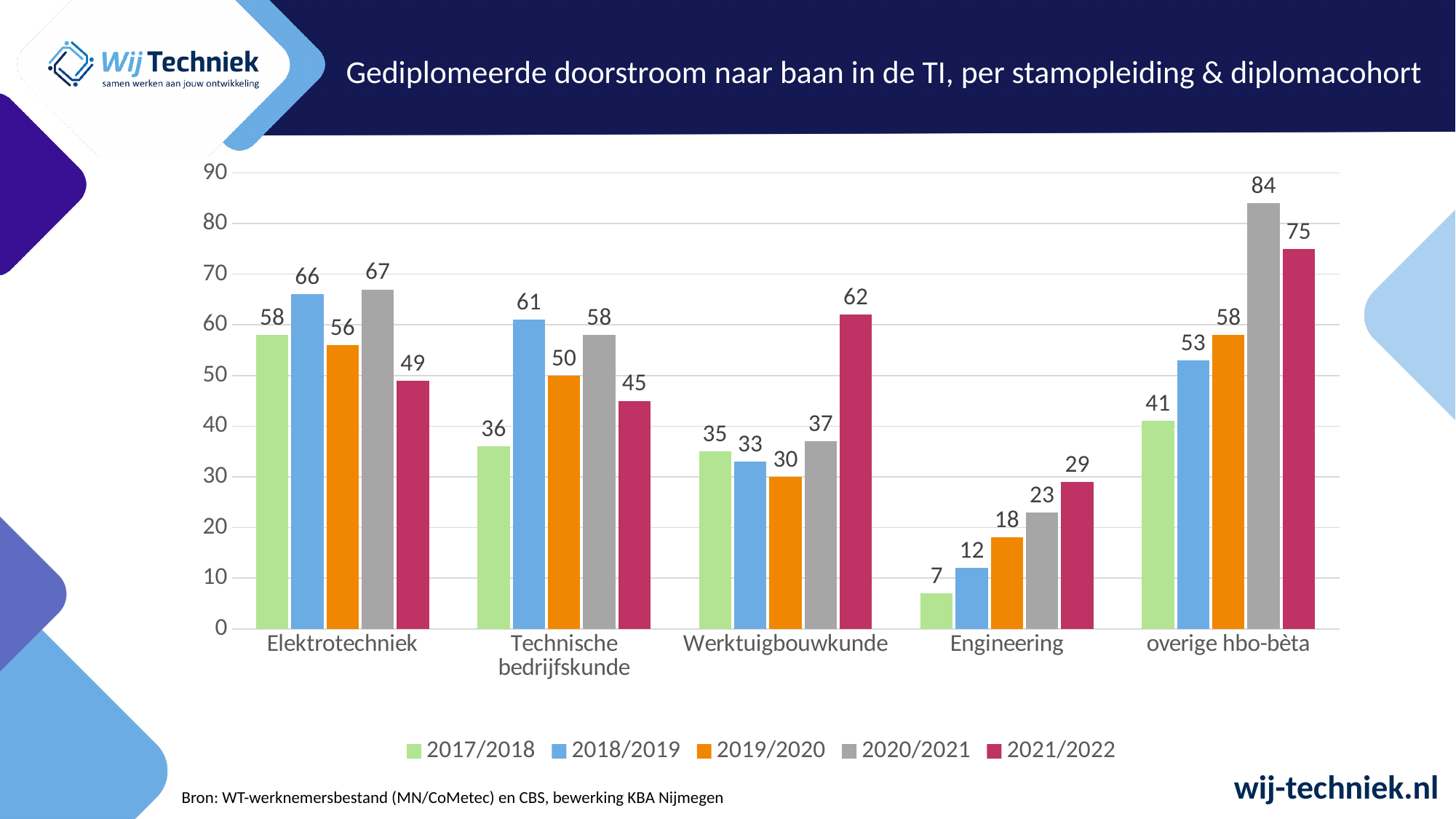

Gediplomeerde doorstroom naar baan in de TI, per stamopleiding & diplomacohort

### Chart

| Category | 2017/2018 | 2018/2019 | 2019/2020 | 2020/2021 | 2021/2022 |
|---|---|---|---|---|---|
| Elektrotechniek | 58.0 | 66.0 | 56.0 | 67.0 | 49.0 |
| Technische bedrijfskunde | 36.0 | 61.0 | 50.0 | 58.0 | 45.0 |
| Werktuigbouwkunde | 35.0 | 33.0 | 30.0 | 37.0 | 62.0 |
| Engineering | 7.0 | 12.0 | 18.0 | 23.0 | 29.0 |
| overige hbo-bèta | 41.0 | 53.0 | 58.0 | 84.0 | 75.0 |
Bron: WT-werknemersbestand (MN/CoMetec) en CBS, bewerking KBA Nijmegen